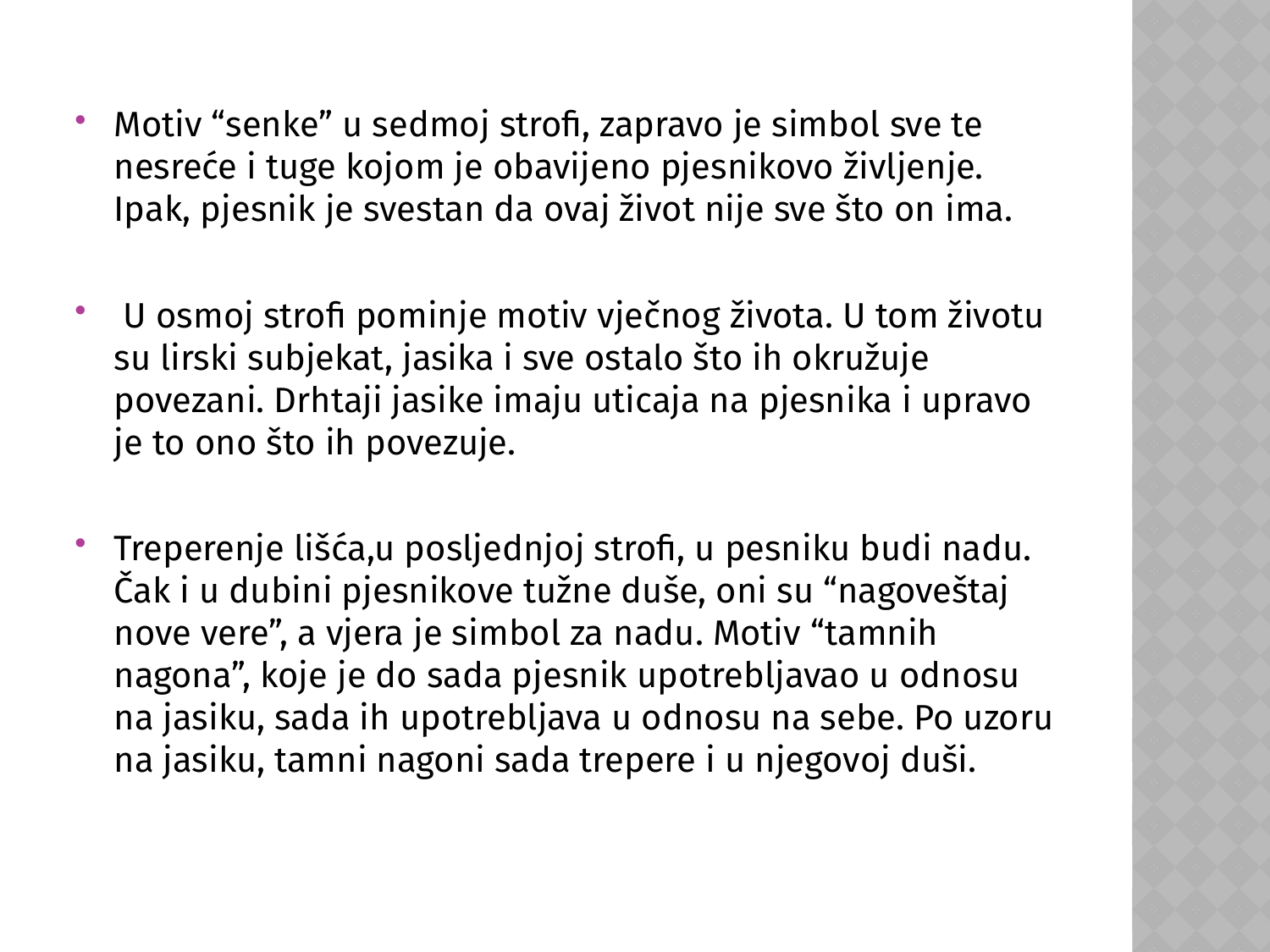

Motiv “senke” u sedmoj strofi, zapravo je simbol sve te nesreće i tuge kojom je obavijeno pjesnikovo življenje. Ipak, pjesnik je svestan da ovaj život nije sve što on ima.

 U osmoj strofi pominje motiv vječnog života. U tom životu su lirski subjekat, jasika i sve ostalo što ih okružuje povezani. Drhtaji jasike imaju uticaja na pjesnika i upravo je to ono što ih povezuje.

Treperenje lišća,u posljednjoj strofi, u pesniku budi nadu. Čak i u dubini pjesnikove tužne duše, oni su “nagoveštaj nove vere”, a vjera je simbol za nadu. Motiv “tamnih nagona”, koje je do sada pjesnik upotrebljavao u odnosu na jasiku, sada ih upotrebljava u odnosu na sebe. Po uzoru na jasiku, tamni nagoni sada trepere i u njegovoj duši.